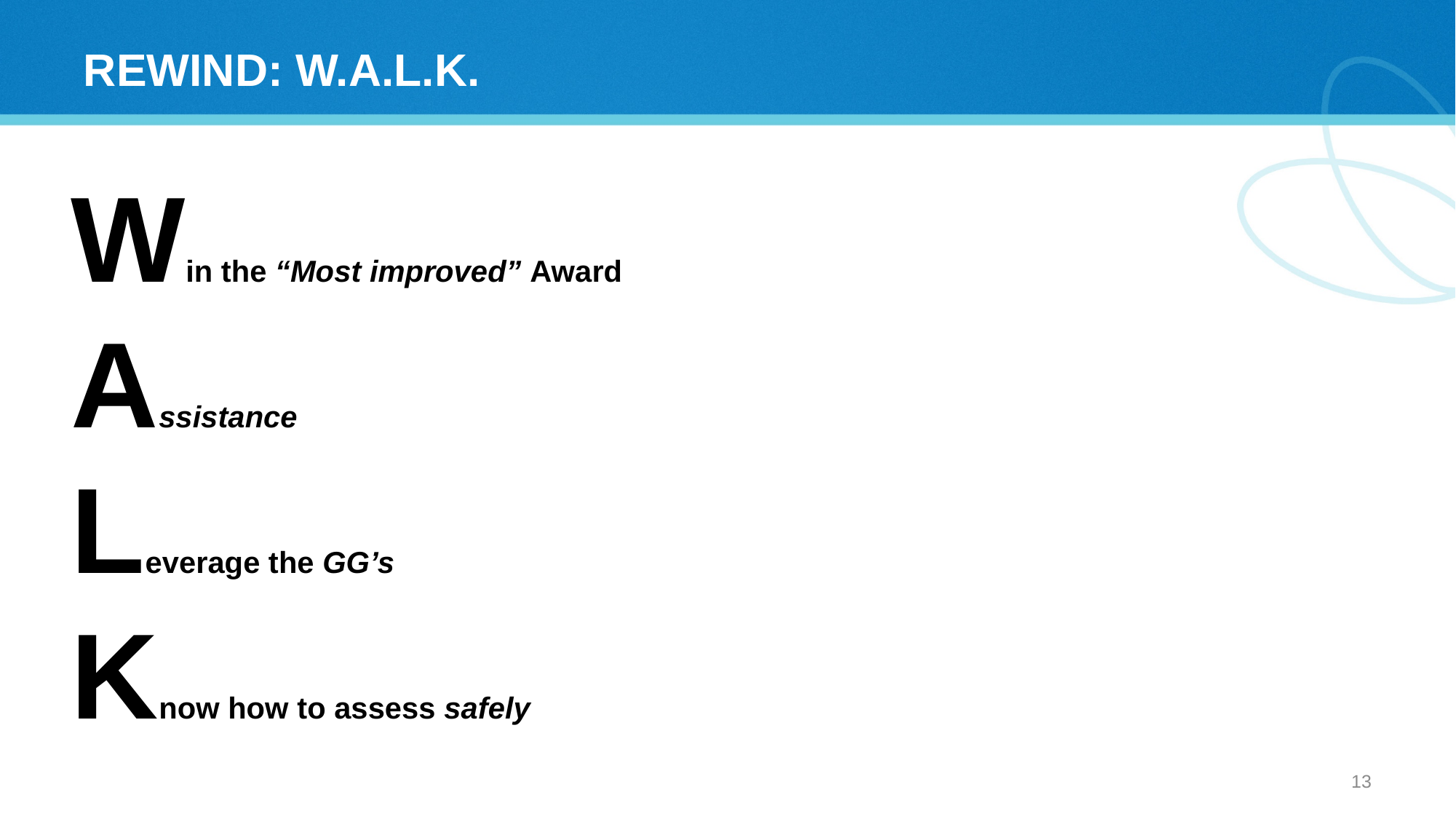

# REWIND: W.A.L.K.
Win the “Most improved” Award
Assistance
Leverage the GG’s
Know how to assess safely

13